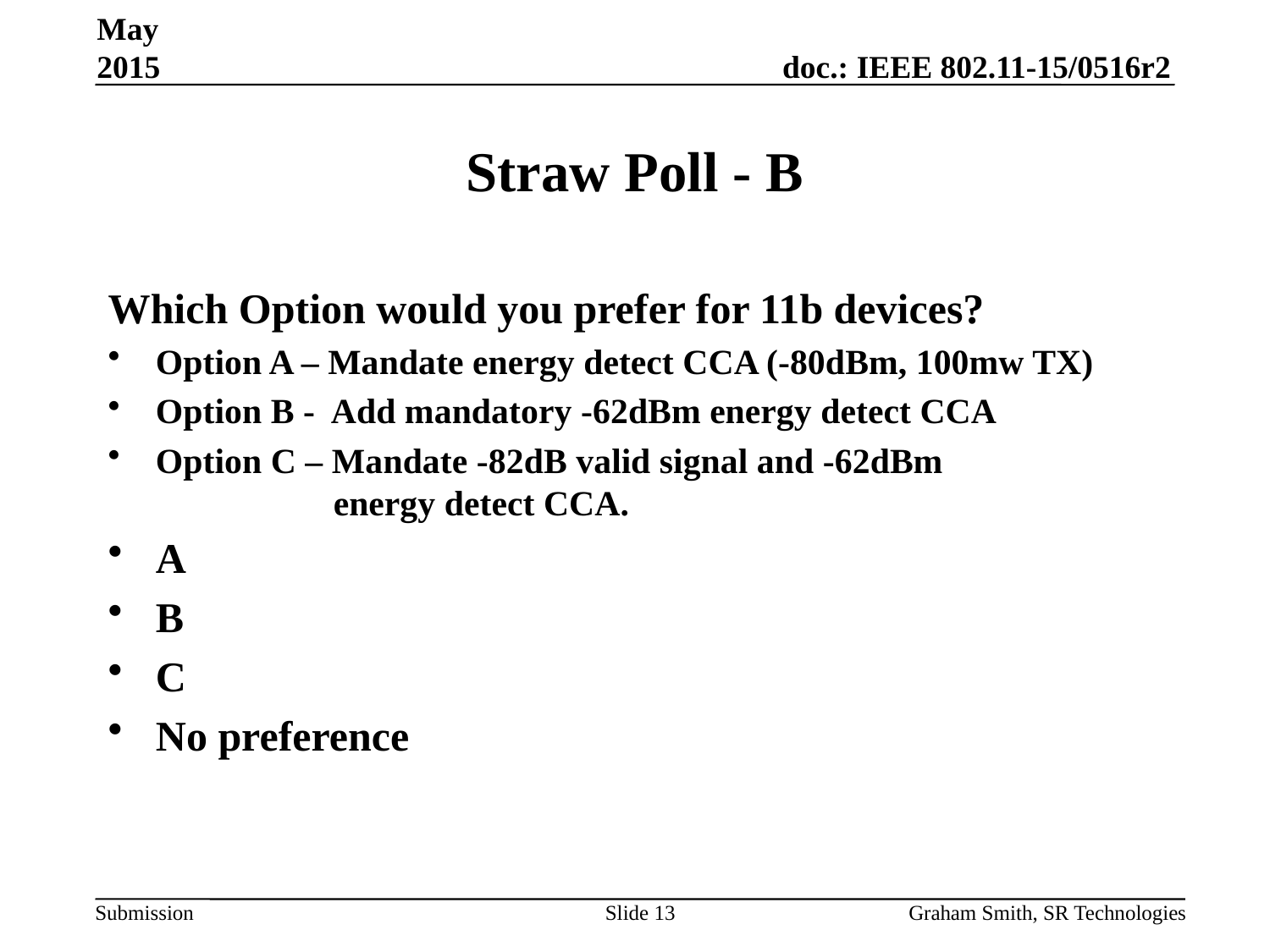

May 2015
# Straw Poll - B
Which Option would you prefer for 11b devices?
Option A – Mandate energy detect CCA (-80dBm, 100mw TX)
Option B -  Add mandatory -62dBm energy detect CCA
Option C – Mandate -82dB valid signal and -62dBm
                    energy detect CCA.
A
B
C
No preference
Slide 13
Graham Smith, SR Technologies